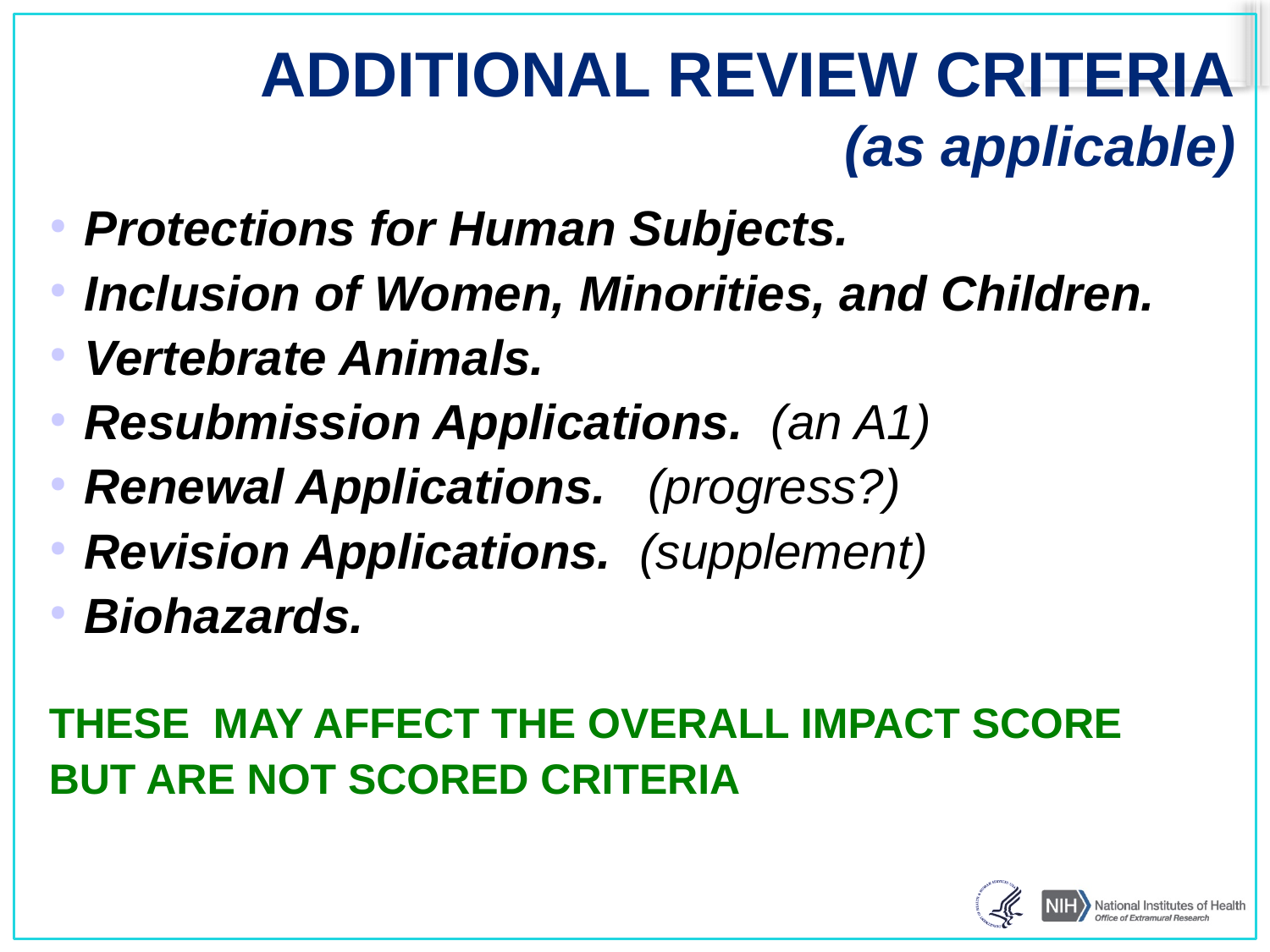

# ADDITIONAL REVIEW CRITERIA (as applicable)
Protections for Human Subjects.
Inclusion of Women, Minorities, and Children.
Vertebrate Animals.
Resubmission Applications.  (an A1)
Renewal Applications.   (progress?)
Revision Applications.  (supplement)
Biohazards.

THESE  MAY AFFECT THE OVERALL IMPACT SCORE
BUT ARE NOT SCORED CRITERIA